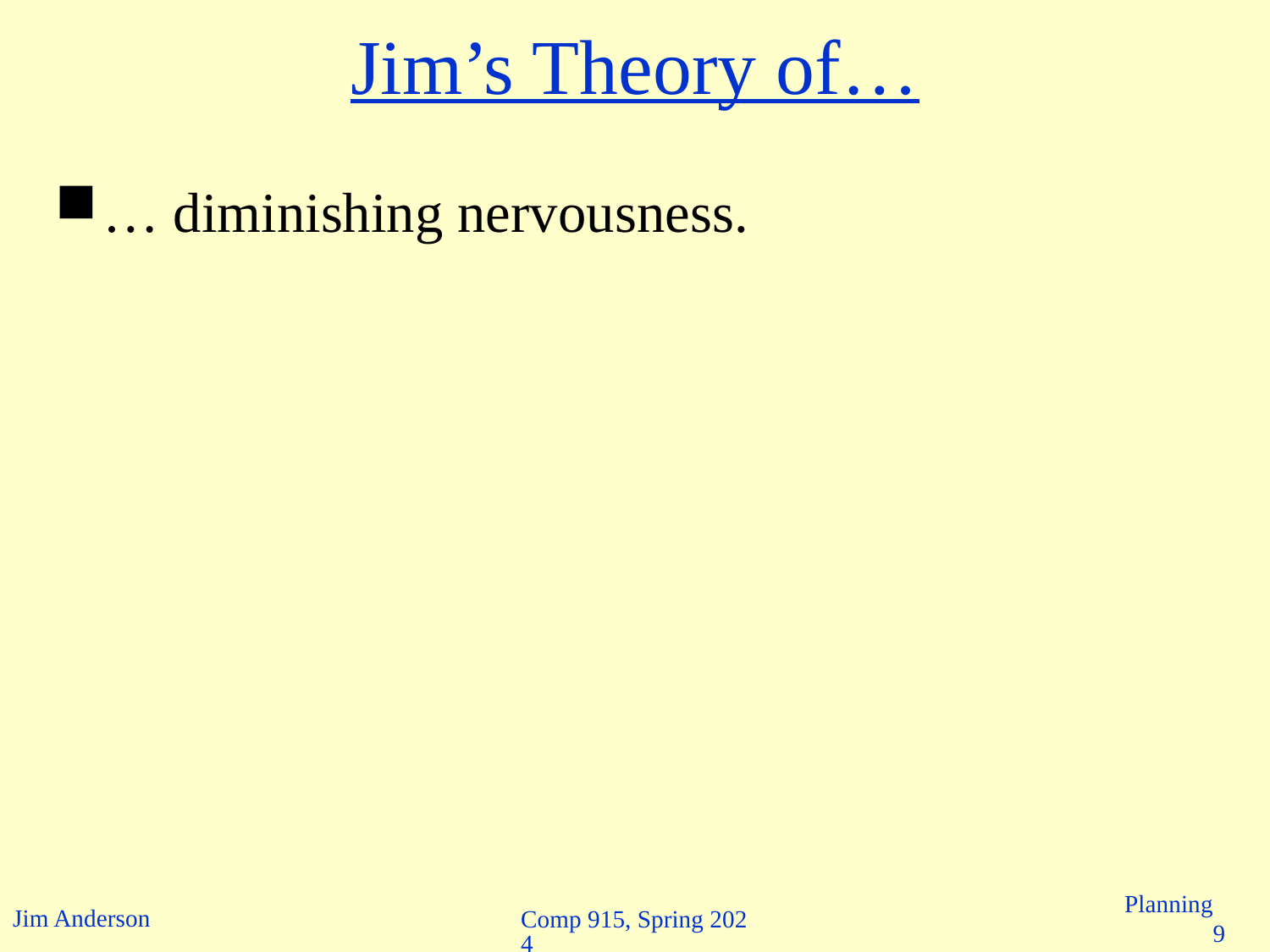

# Jim’s Theory of…
… diminishing nervousness.
Comp 915, Spring 2024
Planning  9